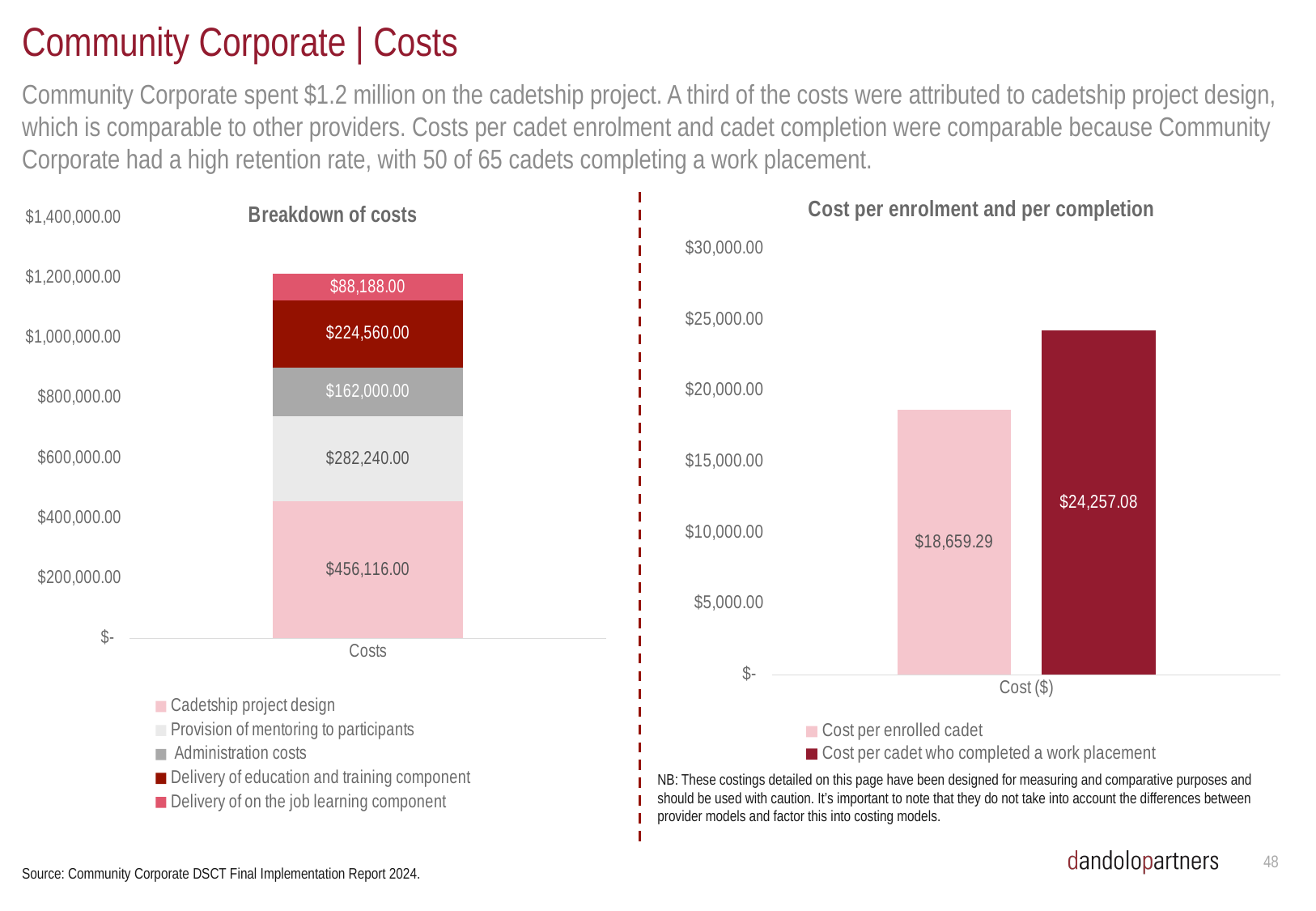

# Community Corporate | Costs
Community Corporate spent $1.2 million on the cadetship project. A third of the costs were attributed to cadetship project design, which is comparable to other providers. Costs per cadet enrolment and cadet completion were comparable because Community Corporate had a high retention rate, with 50 of 65 cadets completing a work placement.

### Chart: Cost per enrolment and per completion

| Category | Cost per enrolled cadet | Cost per cadet who completed a work placement |
|---|---|---|
| Cost ($) | 18659.29 | 24257.08 |

### Chart: Breakdown of costs

| Category | Cadetship project design  | Provision of mentoring to participants |  Administration costs  | Delivery of education and training component | Delivery of on the job learning component |
|---|---|---|---|---|---|
| Costs | 456116.0 | 282240.0 | 162000.0 | 224560.0 | 88188.0 |
NB: These costings detailed on this page have been designed for measuring and comparative purposes and should be used with caution. It’s important to note that they do not take into account the differences between provider models and factor this into costing models.
48
Source: Community Corporate DSCT Final Implementation Report 2024.